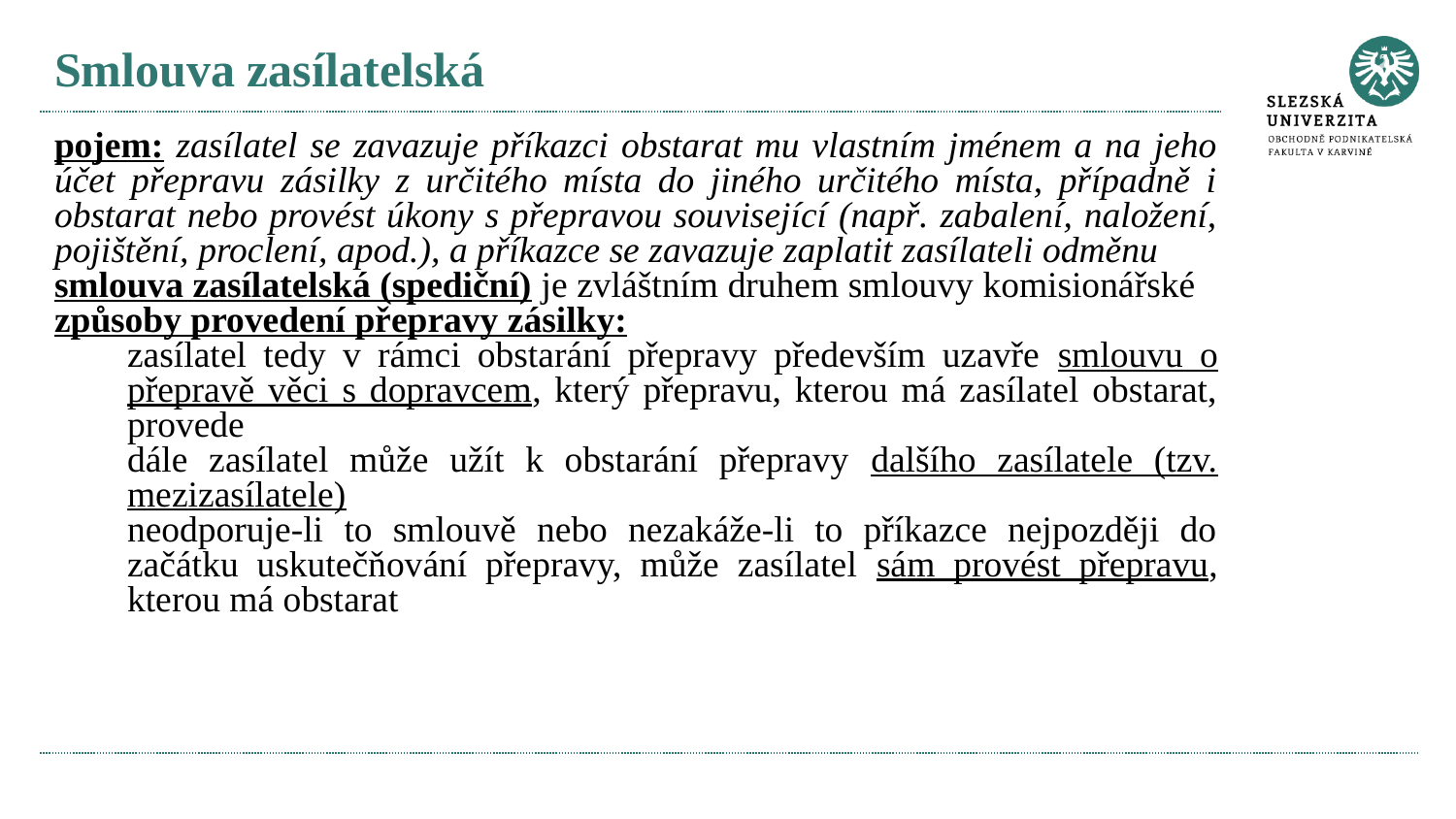

# Smlouva zasílatelská
pojem: zasílatel se zavazuje příkazci obstarat mu vlastním jménem a na jeho účet přepravu zásilky z určitého místa do jiného určitého místa, případně i obstarat nebo provést úkony s přepravou související (např. zabalení, naložení, pojištění, proclení, apod.), a příkazce se zavazuje zaplatit zasílateli odměnu
smlouva zasílatelská (spediční) je zvláštním druhem smlouvy komisionářské
způsoby provedení přepravy zásilky:
zasílatel tedy v rámci obstarání přepravy především uzavře smlouvu o přepravě věci s dopravcem, který přepravu, kterou má zasílatel obstarat, provede
dále zasílatel může užít k obstarání přepravy dalšího zasílatele (tzv. mezizasílatele)
neodporuje-li to smlouvě nebo nezakáže-li to příkazce nejpozději do začátku uskutečňování přepravy, může zasílatel sám provést přepravu, kterou má obstarat